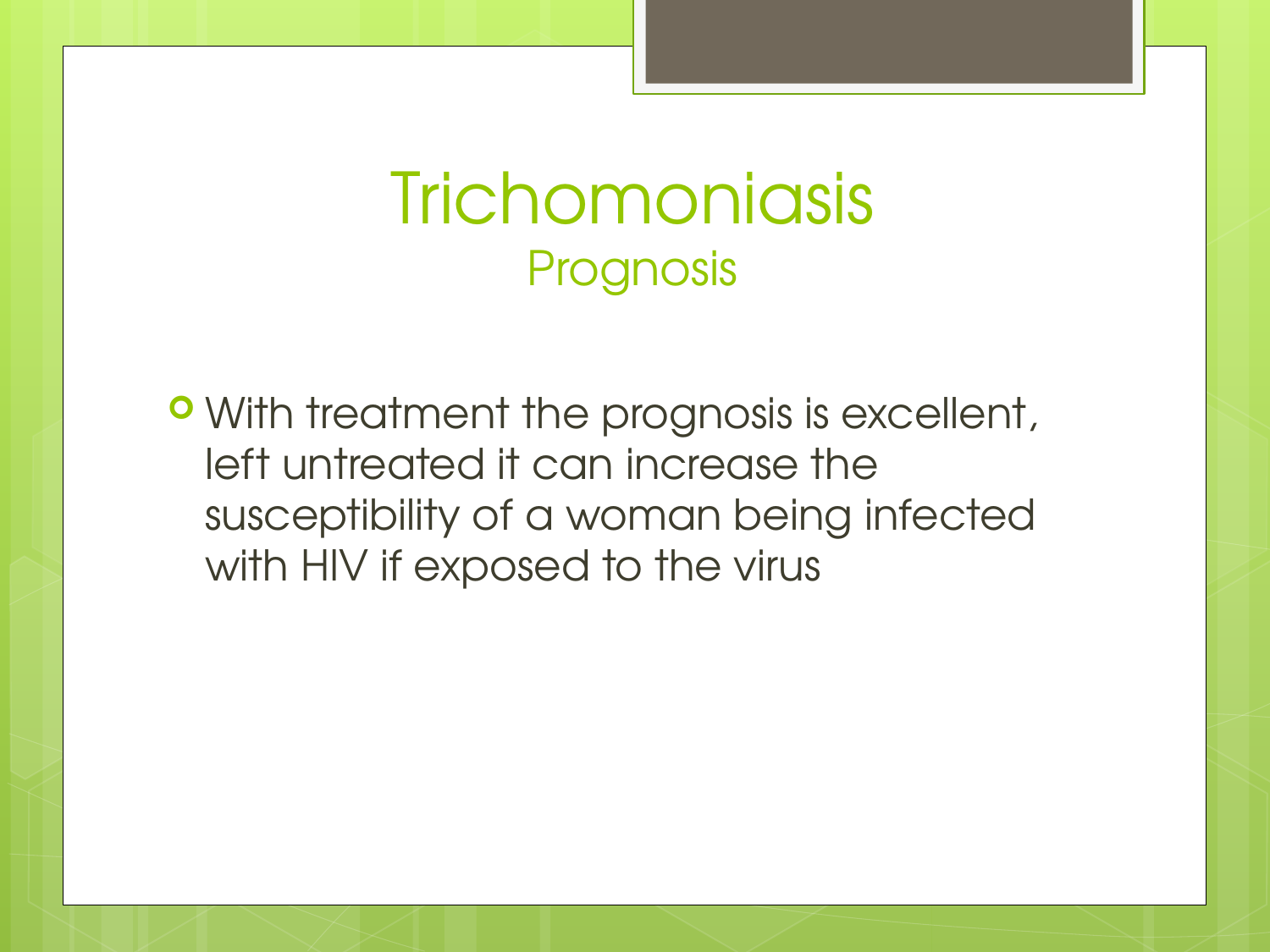

# Trichomoniasis Prognosis
With treatment the prognosis is excellent, left untreated it can increase the susceptibility of a woman being infected with HIV if exposed to the virus